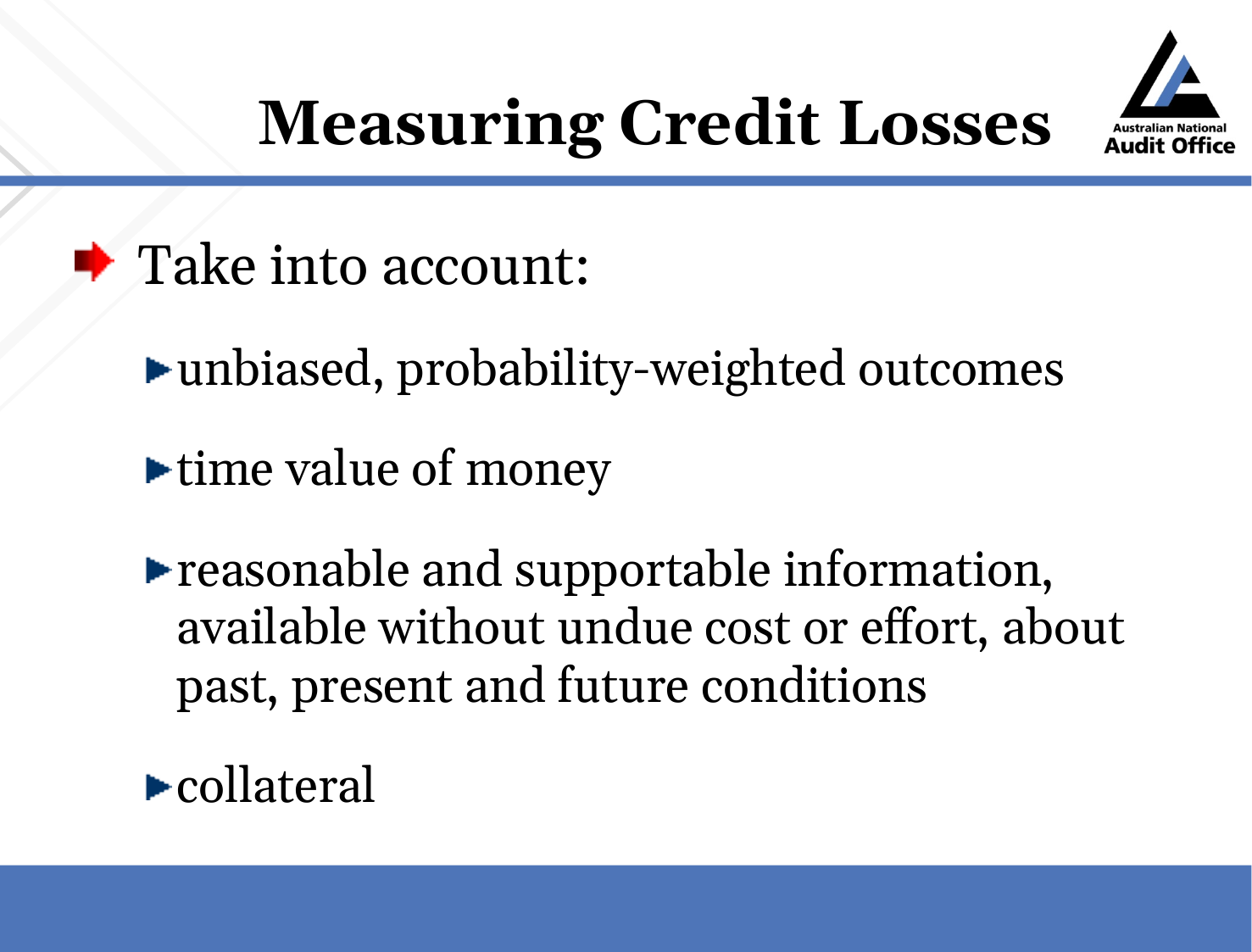

# Measuring Credit Losses
Take into account:
unbiased, probability-weighted outcomes
time value of money
reasonable and supportable information, available without undue cost or effort, about past, present and future conditions
collateral